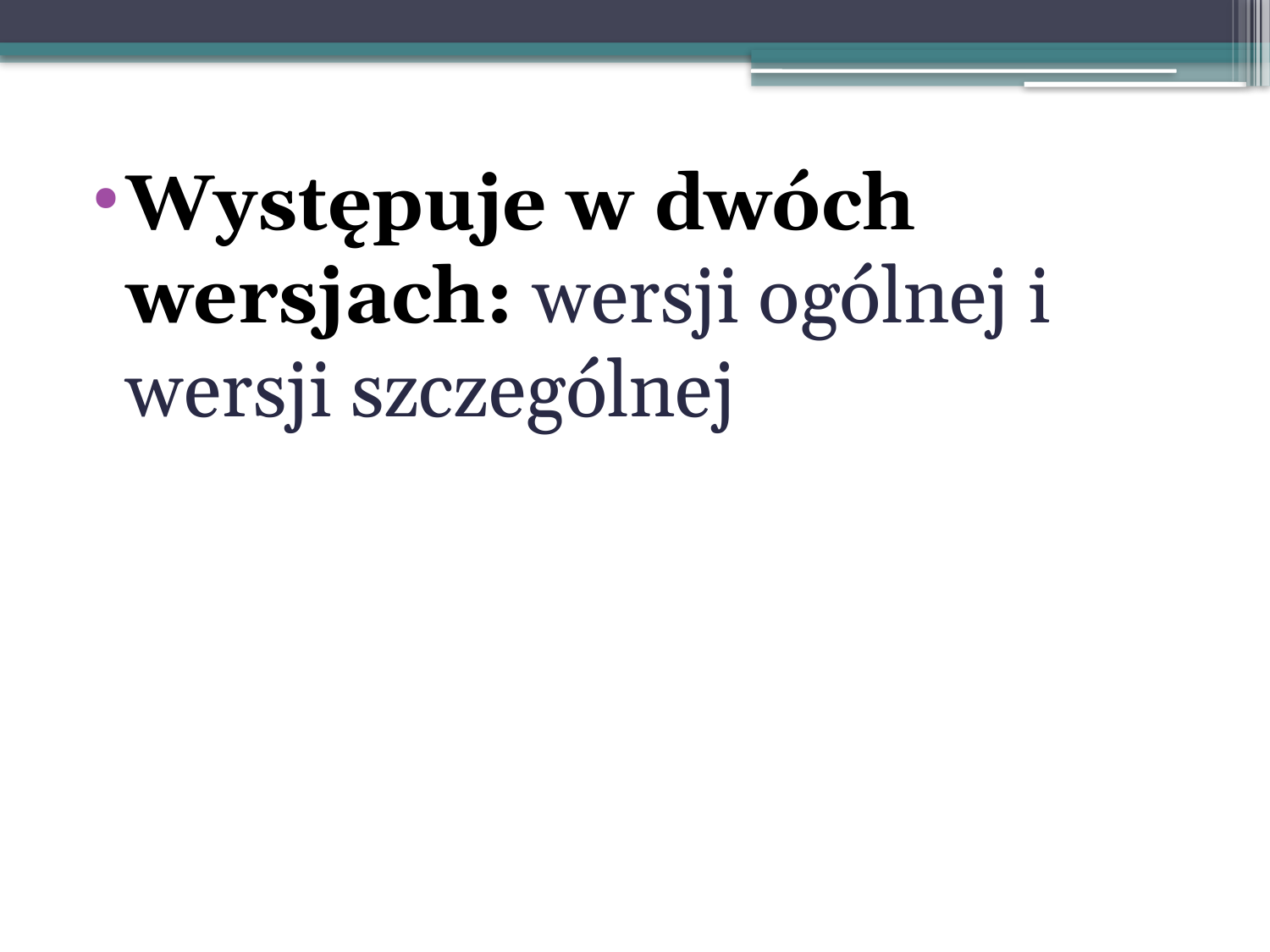

Występuje w dwóch wersjach: wersji ogólnej i wersji szczególnej